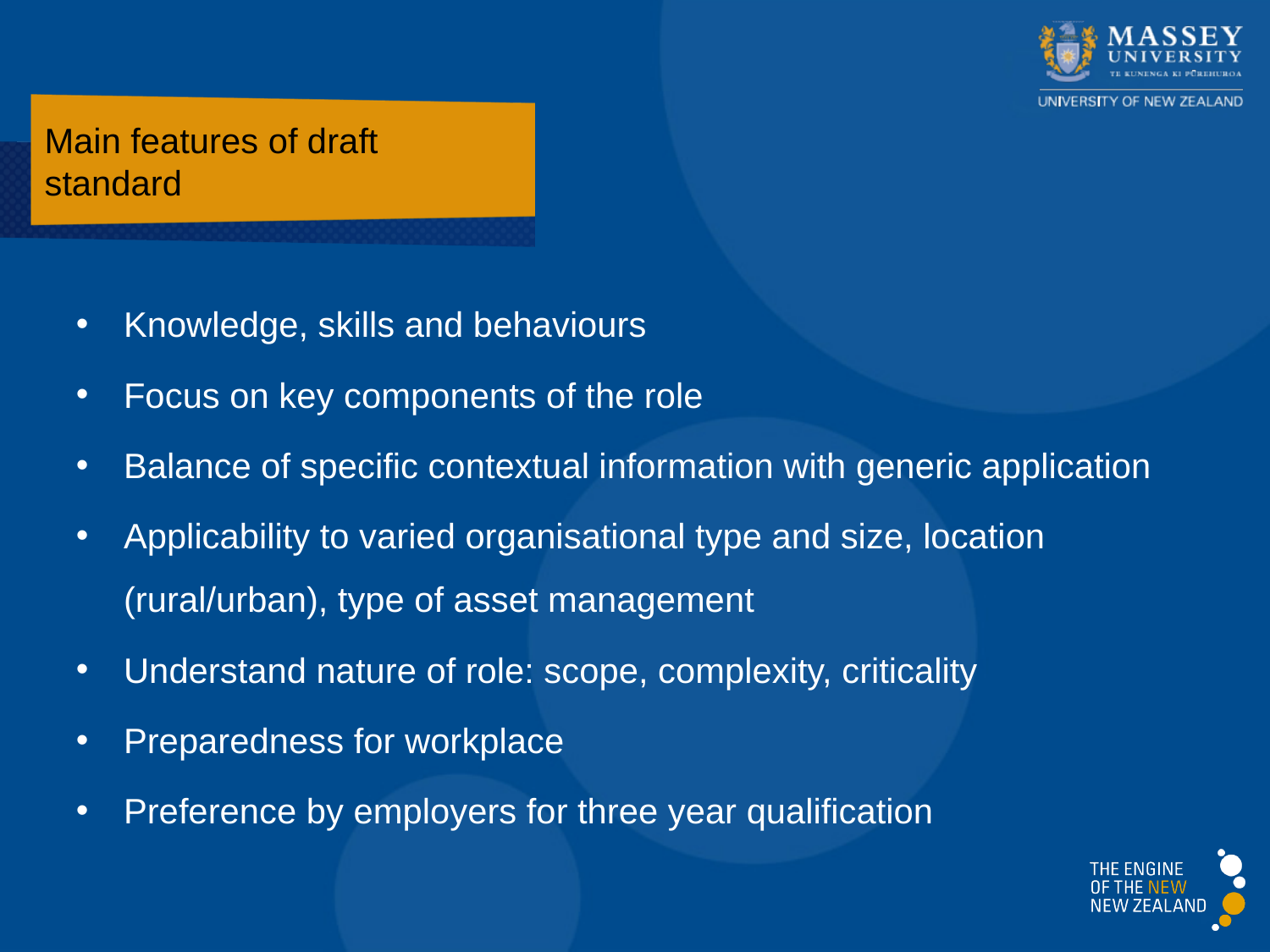

# Main features of draft standard
Knowledge, skills and behaviours
Focus on key components of the role
Balance of specific contextual information with generic application
Applicability to varied organisational type and size, location (rural/urban), type of asset management
Understand nature of role: scope, complexity, criticality
Preparedness for workplace
Preference by employers for three year qualification